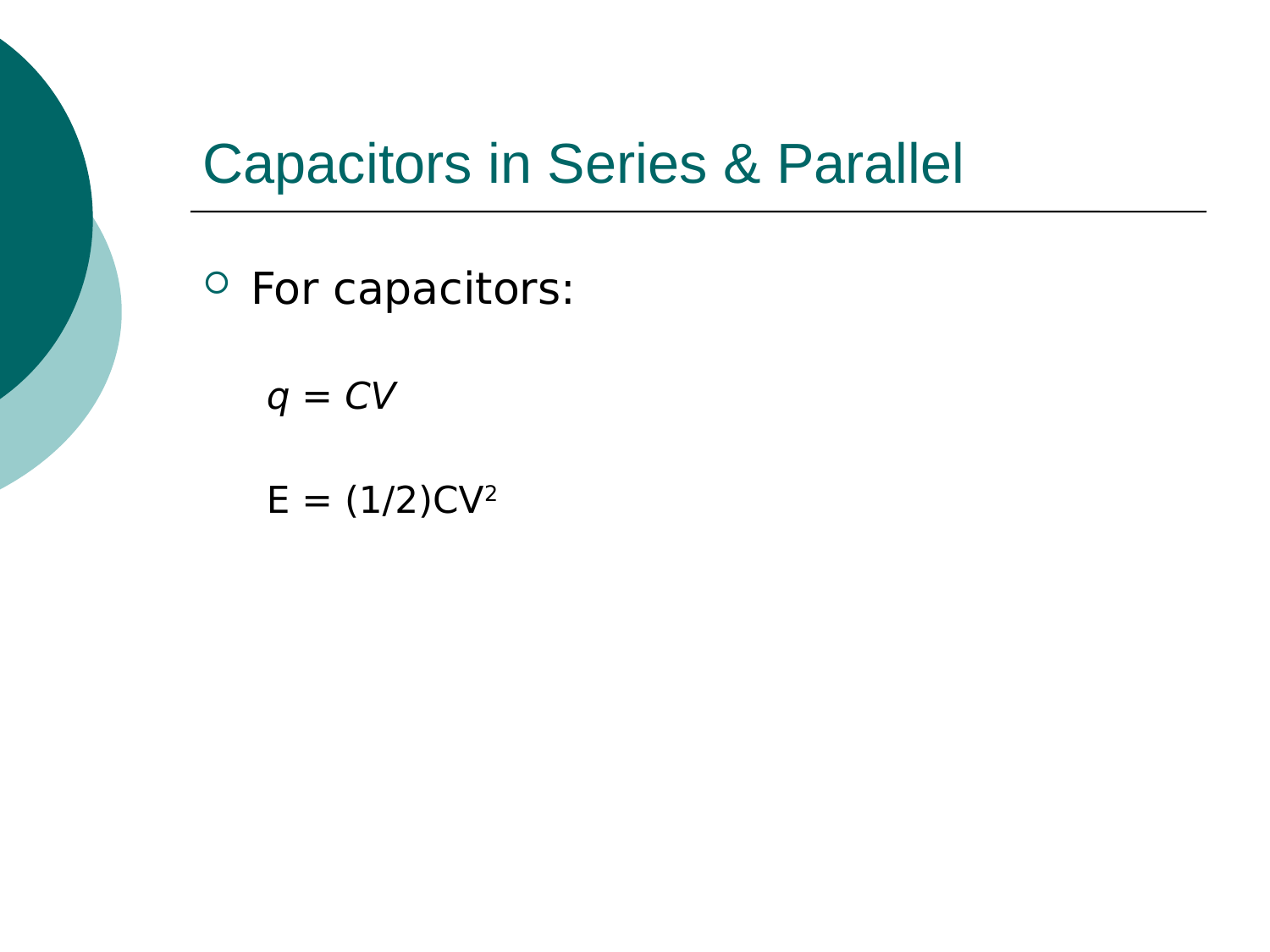

# Capacitors in Series & Parallel
For capacitors:

q = CV

E = (1/2)CV2